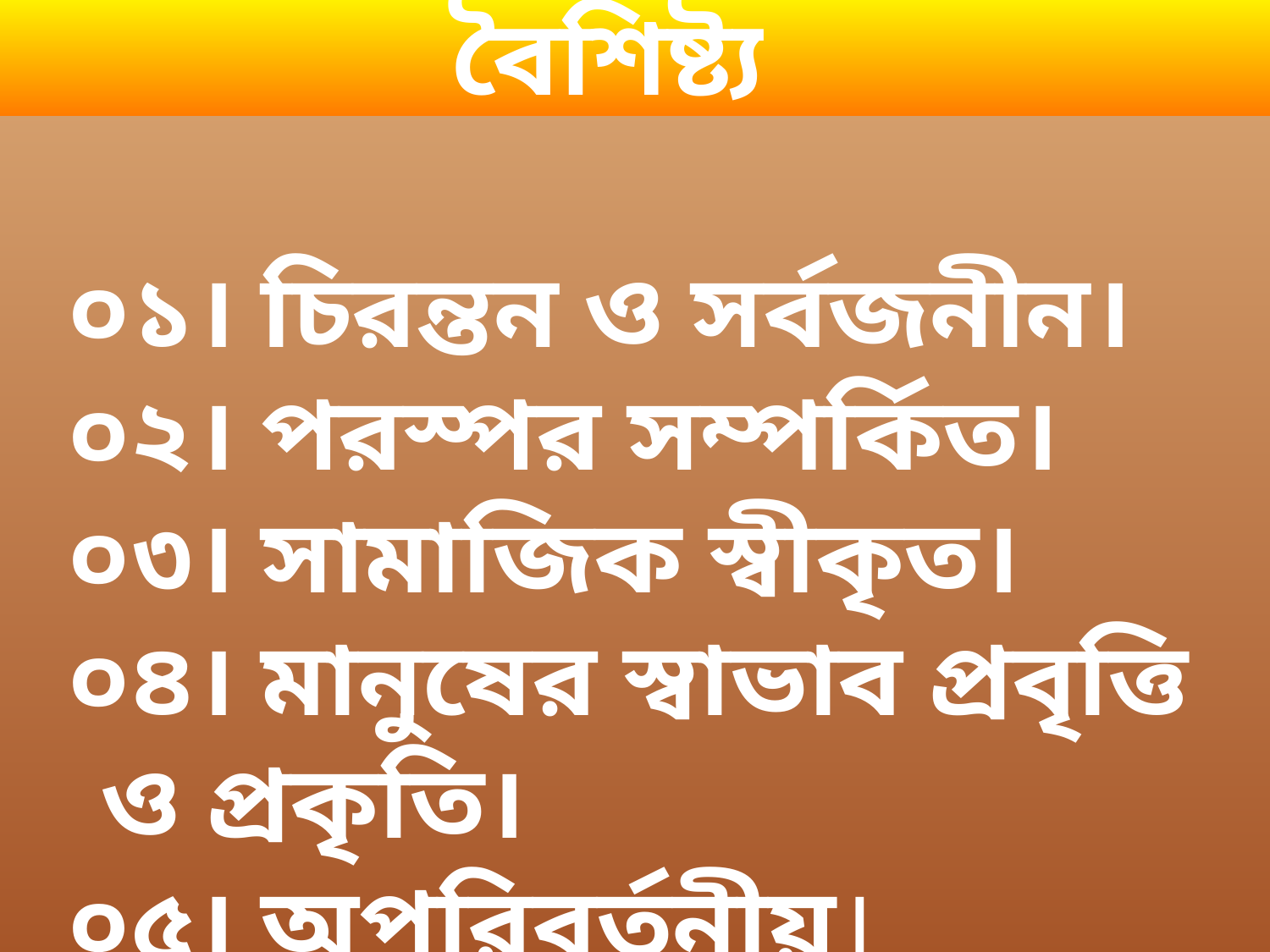

# মৌলিক মানবিক চাহিদার বৈশিষ্ট্য

০১। চিরন্তন ও সর্বজনীন।
০২। পরস্পর সম্পর্কিত।
০৩। সামাজিক স্বীকৃত।
০৪। মানুষের স্বাভাব প্রবৃত্তি ও প্রকৃতি।
০৫। অপরিবর্তনীয়।